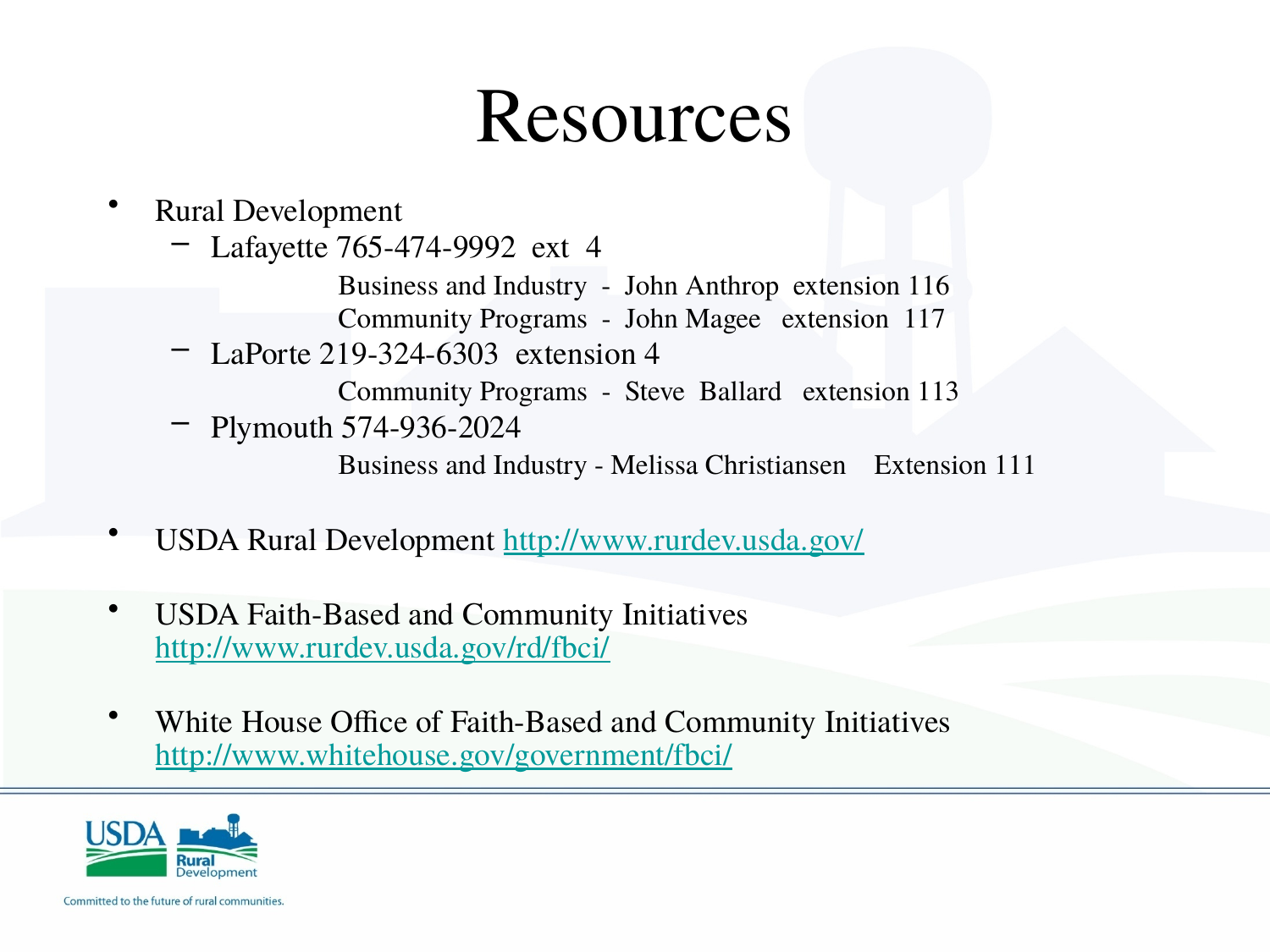

# Resources
Rural Development
Lafayette 765-474-9992  ext  4
		Business and Industry  -  John Anthrop  extension 116
		Community Programs  -  John Magee   extension  117
LaPorte 219-324-6303  extension 4
		Community Programs  -  Steve  Ballard   extension 113
Plymouth 574-936-2024
		Business and Industry - Melissa Christiansen    Extension 111

USDA Rural Development http://www.rurdev.usda.gov/

USDA Faith-Based and Community Initiatives http://www.rurdev.usda.gov/rd/fbci/

White House Office of Faith-Based and Community Initiatives http://www.whitehouse.gov/government/fbci/